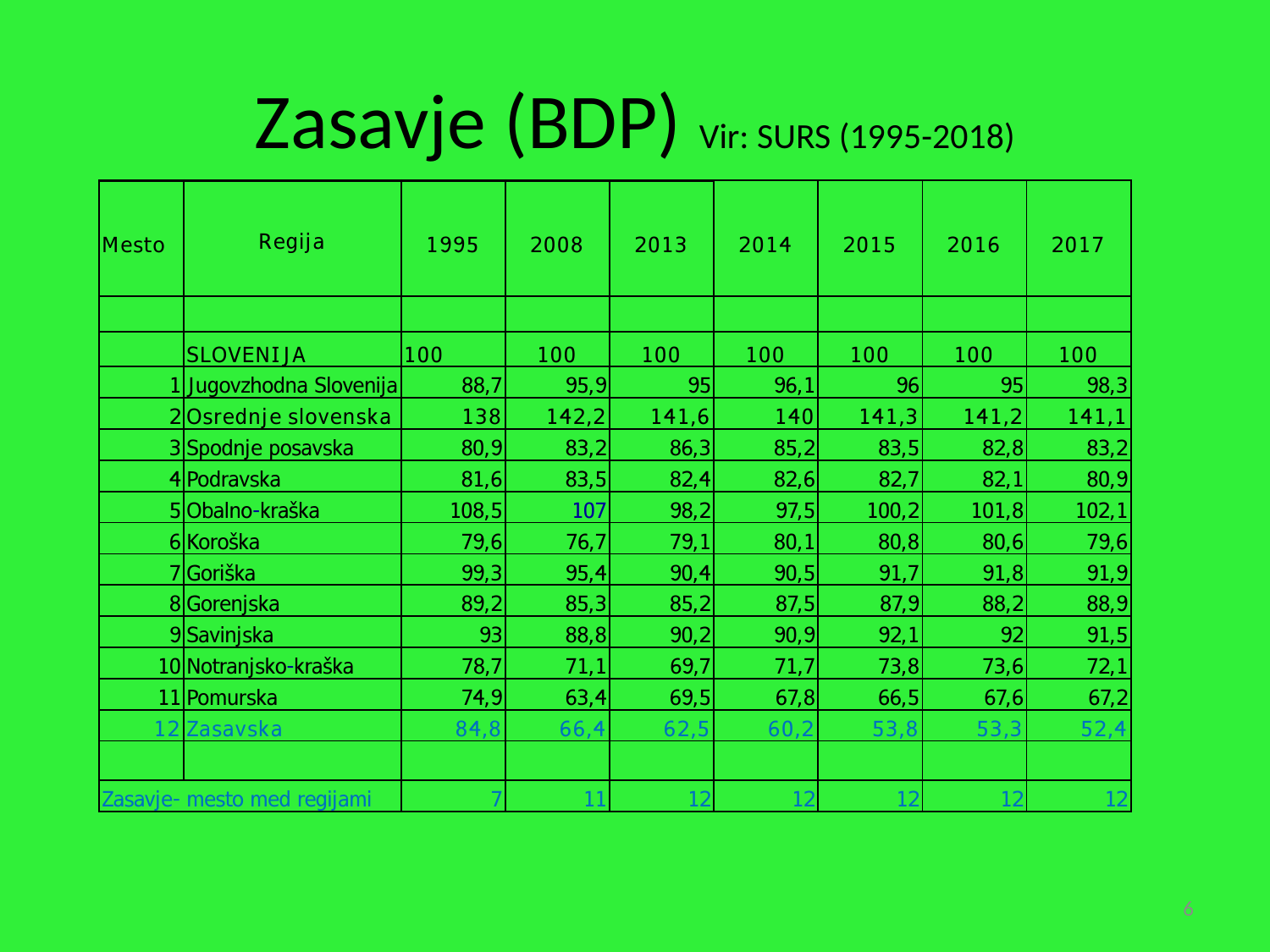

# Zasavje (BDP) Vir: SURS (1995-2018)
|  |  |  |  |  |  |  |  |  |
| --- | --- | --- | --- | --- | --- | --- | --- | --- |
|  | Regija |  |  |  |  |  |  |  |
| Mesto |  | 1995 | 2008 | 2013 | 2014 | 2015 | 2016 | 2017 |
|  |  |  |  |  |  |  |  |  |
|  |  |  |  |  |  |  |  |  |
|  | SLOVENIJA | 100 | 100 | 100 | 100 | 100 | 100 | 100 |
| 1 | Jugovzhodna Slovenija | 88,7 | 95,9 | 95 | 96,1 | 96 | 95 | 98,3 |
| 2 | Osrednje slovenska | 138 | 142,2 | 141,6 | 140 | 141,3 | 141,2 | 141,1 |
| 3 | Spodnje posavska | 80,9 | 83,2 | 86,3 | 85,2 | 83,5 | 82,8 | 83,2 |
| 4 | Podravska | 81,6 | 83,5 | 82,4 | 82,6 | 82,7 | 82,1 | 80,9 |
| 5 | Obalno-kraška | 108,5 | 107 | 98,2 | 97,5 | 100,2 | 101,8 | 102,1 |
| 6 | Koroška | 79,6 | 76,7 | 79,1 | 80,1 | 80,8 | 80,6 | 79,6 |
| 7 | Goriška | 99,3 | 95,4 | 90,4 | 90,5 | 91,7 | 91,8 | 91,9 |
| 8 | Gorenjska | 89,2 | 85,3 | 85,2 | 87,5 | 87,9 | 88,2 | 88,9 |
| 9 | Savinjska | 93 | 88,8 | 90,2 | 90,9 | 92,1 | 92 | 91,5 |
| 10 | Notranjsko-kraška | 78,7 | 71,1 | 69,7 | 71,7 | 73,8 | 73,6 | 72,1 |
| 11 | Pomurska | 74,9 | 63,4 | 69,5 | 67,8 | 66,5 | 67,6 | 67,2 |
| 12 | Zasavska | 84,8 | 66,4 | 62,5 | 60,2 | 53,8 | 53,3 | 52,4 |
|  |  |  |  |  |  |  |  |  |
| Zasavje- mesto med regijami |  | 7 | 11 | 12 | 12 | 12 | 12 | 12 |

6